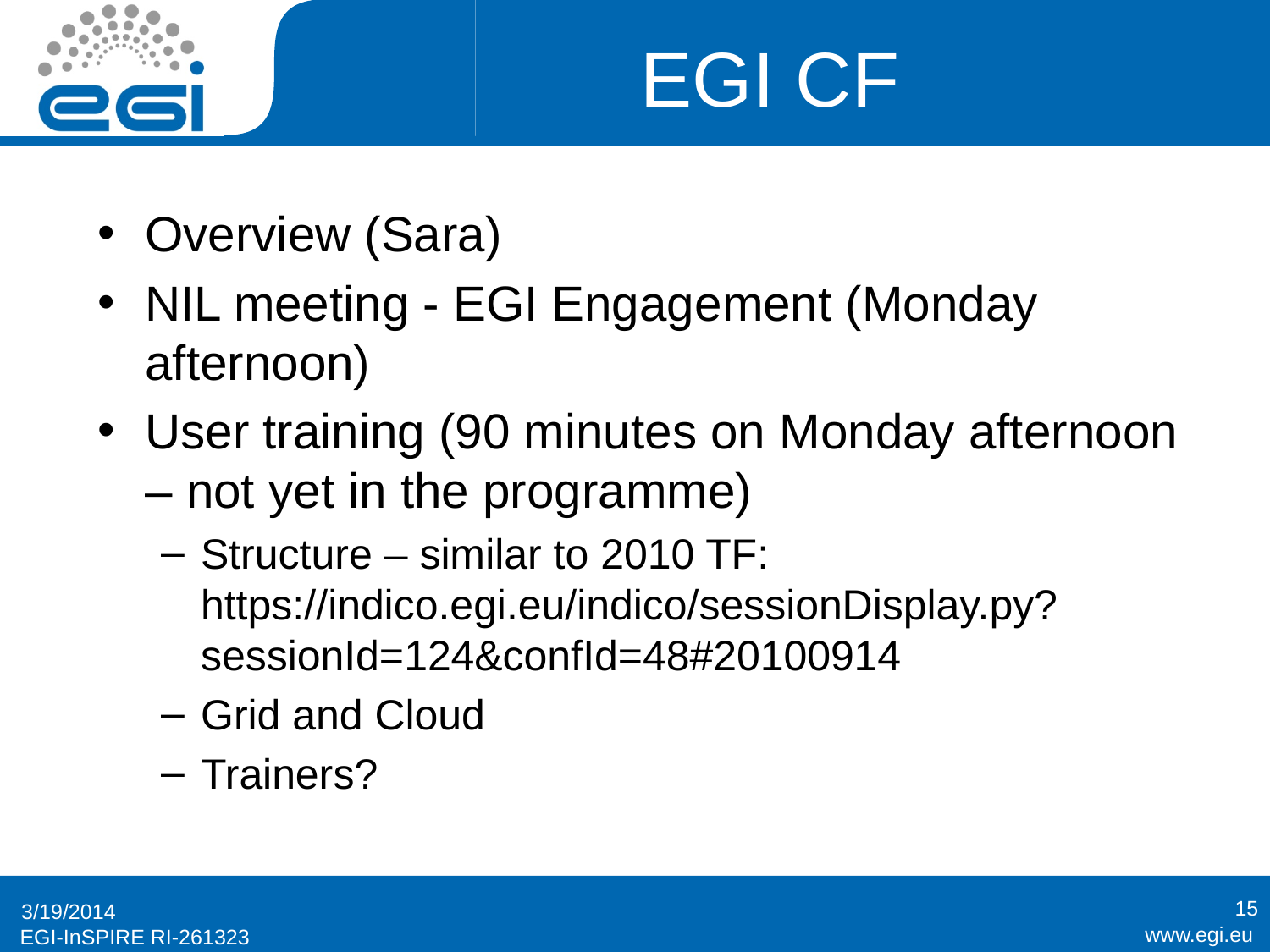

# EGI CF
Overview (Sara)
NIL meeting - EGI Engagement (Monday afternoon)
User training (90 minutes on Monday afternoon – not yet in the programme)
Structure – similar to 2010 TF: https://indico.egi.eu/indico/sessionDisplay.py?sessionId=124&confId=48#20100914
Grid and Cloud
Trainers?
15
3/19/2014